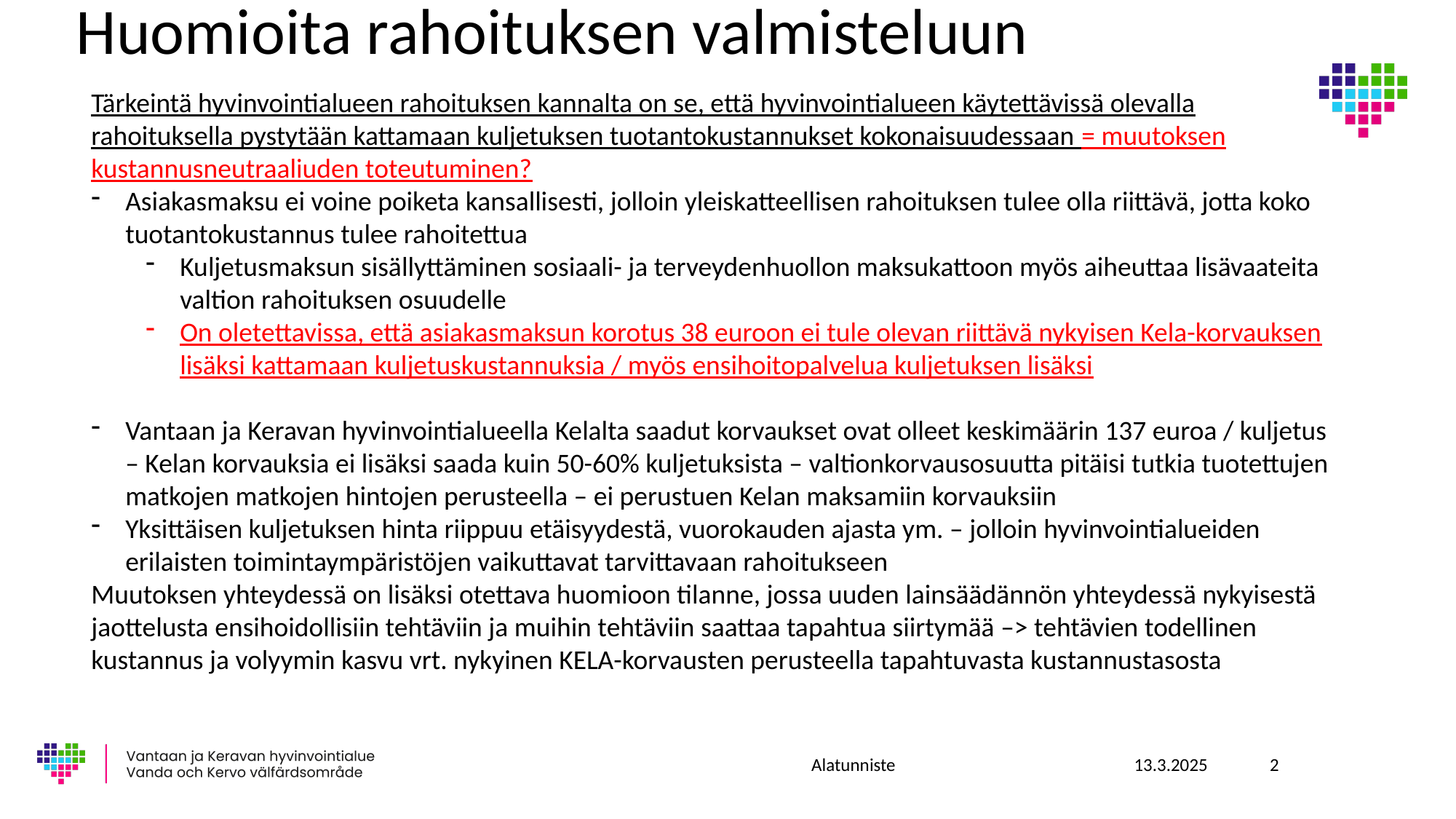

# Huomioita rahoituksen valmisteluun
Tärkeintä hyvinvointialueen rahoituksen kannalta on se, että hyvinvointialueen käytettävissä olevalla rahoituksella pystytään kattamaan kuljetuksen tuotantokustannukset kokonaisuudessaan = muutoksen kustannusneutraaliuden toteutuminen?
Asiakasmaksu ei voine poiketa kansallisesti, jolloin yleiskatteellisen rahoituksen tulee olla riittävä, jotta koko tuotantokustannus tulee rahoitettua
Kuljetusmaksun sisällyttäminen sosiaali- ja terveydenhuollon maksukattoon myös aiheuttaa lisävaateita valtion rahoituksen osuudelle
On oletettavissa, että asiakasmaksun korotus 38 euroon ei tule olevan riittävä nykyisen Kela-korvauksen lisäksi kattamaan kuljetuskustannuksia / myös ensihoitopalvelua kuljetuksen lisäksi

Vantaan ja Keravan hyvinvointialueella Kelalta saadut korvaukset ovat olleet keskimäärin 137 euroa / kuljetus – Kelan korvauksia ei lisäksi saada kuin 50-60% kuljetuksista – valtionkorvausosuutta pitäisi tutkia tuotettujen matkojen matkojen hintojen perusteella – ei perustuen Kelan maksamiin korvauksiin
Yksittäisen kuljetuksen hinta riippuu etäisyydestä, vuorokauden ajasta ym. – jolloin hyvinvointialueiden erilaisten toimintaympäristöjen vaikuttavat tarvittavaan rahoitukseen
Muutoksen yhteydessä on lisäksi otettava huomioon tilanne, jossa uuden lainsäädännön yhteydessä nykyisestä jaottelusta ensihoidollisiin tehtäviin ja muihin tehtäviin saattaa tapahtua siirtymää –> tehtävien todellinen kustannus ja volyymin kasvu vrt. nykyinen KELA-korvausten perusteella tapahtuvasta kustannustasosta

Alatunniste
13.3.2025
2